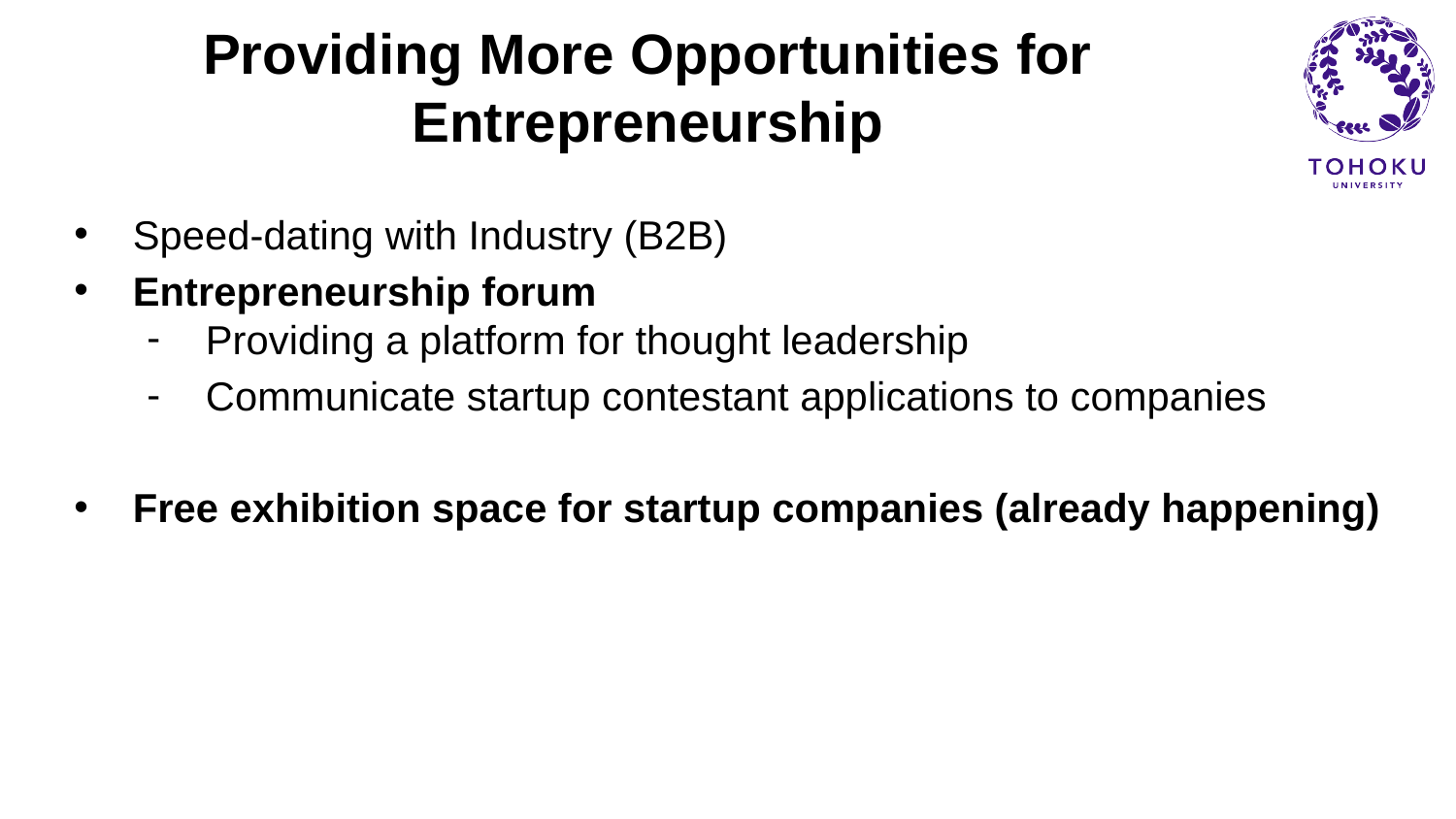

# Providing More Opportunities for Entrepreneurship
Speed-dating with Industry (B2B)
Entrepreneurship forum
Providing a platform for thought leadership
Communicate startup contestant applications to companies

Free exhibition space for startup companies (already happening)